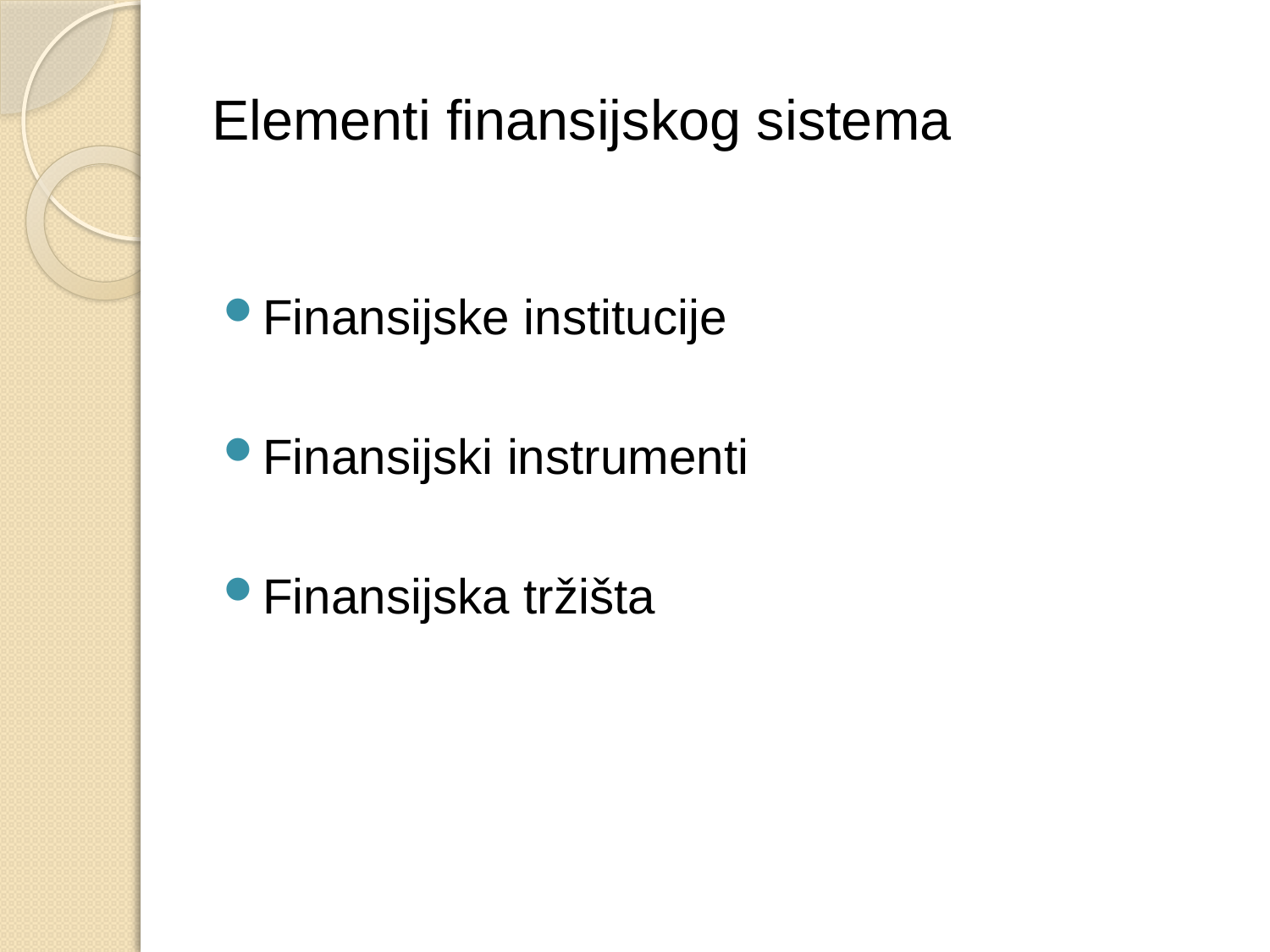

# Elementi finansijskog sistema

Finansijske institucije

Finansijski instrumenti

Finansijska tržišta